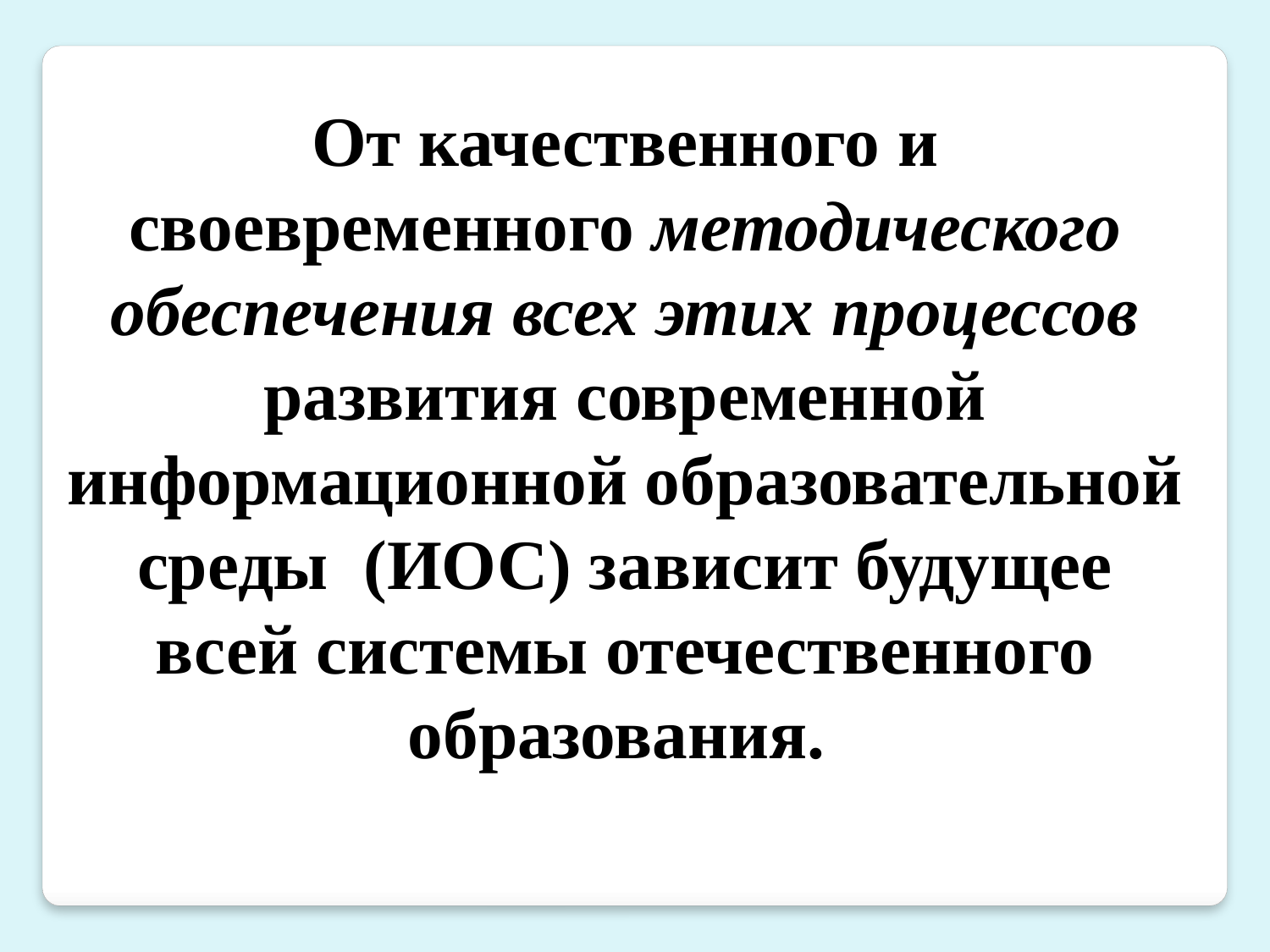

От качественного и своевременного методического обеспечения всех этих процессов развития современной информационной образовательной среды  (ИОС) зависит будущее всей системы отечественного образования.